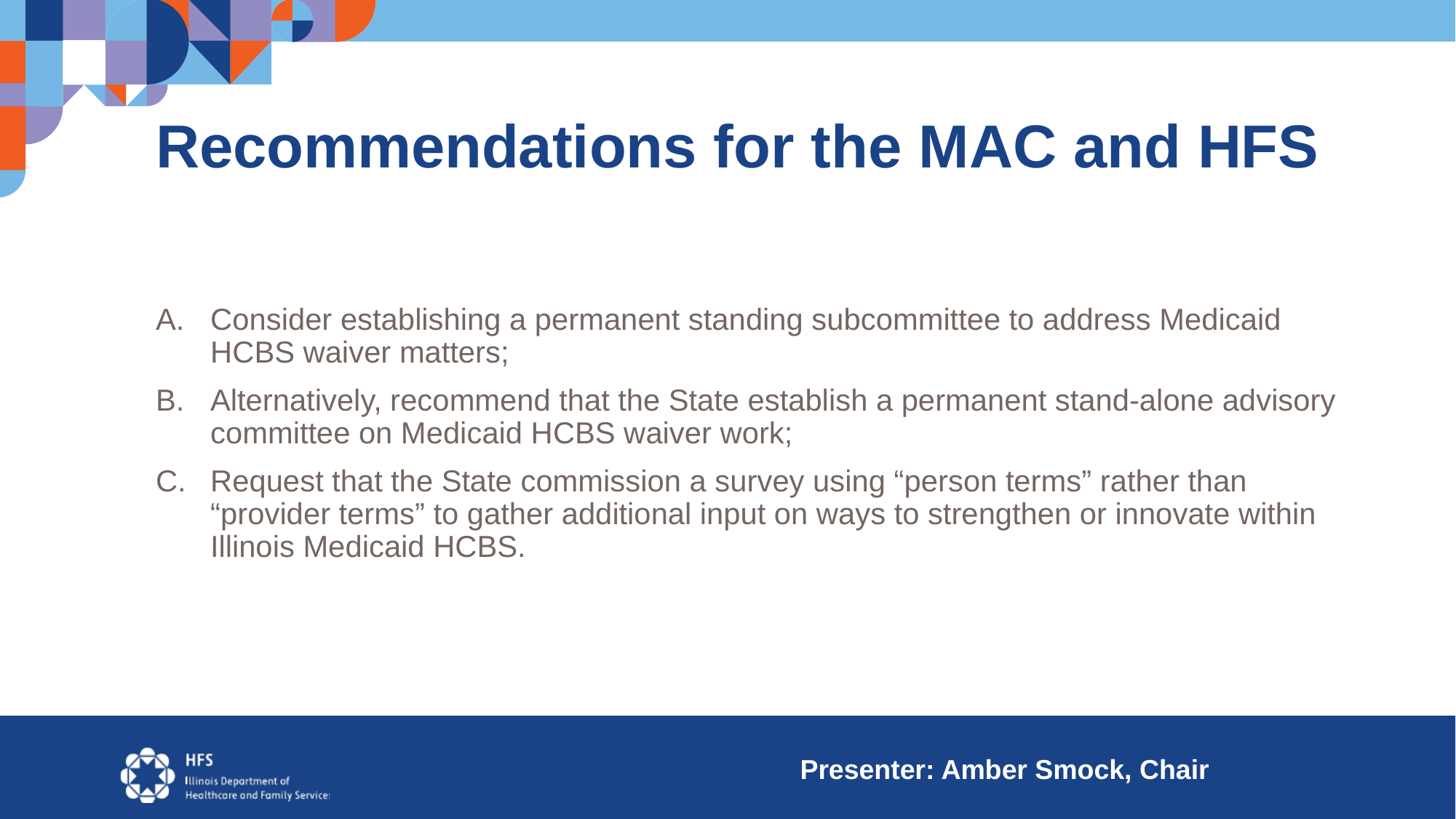

# Recommendations for the MAC and HFS
Consider establishing a permanent standing subcommittee to address Medicaid HCBS waiver matters;
Alternatively, recommend that the State establish a permanent stand-alone advisory committee on Medicaid HCBS waiver work;
Request that the State commission a survey using “person terms” rather than “provider terms” to gather additional input on ways to strengthen or innovate within Illinois Medicaid HCBS.

                  Presenter: Amber Smock, Chair